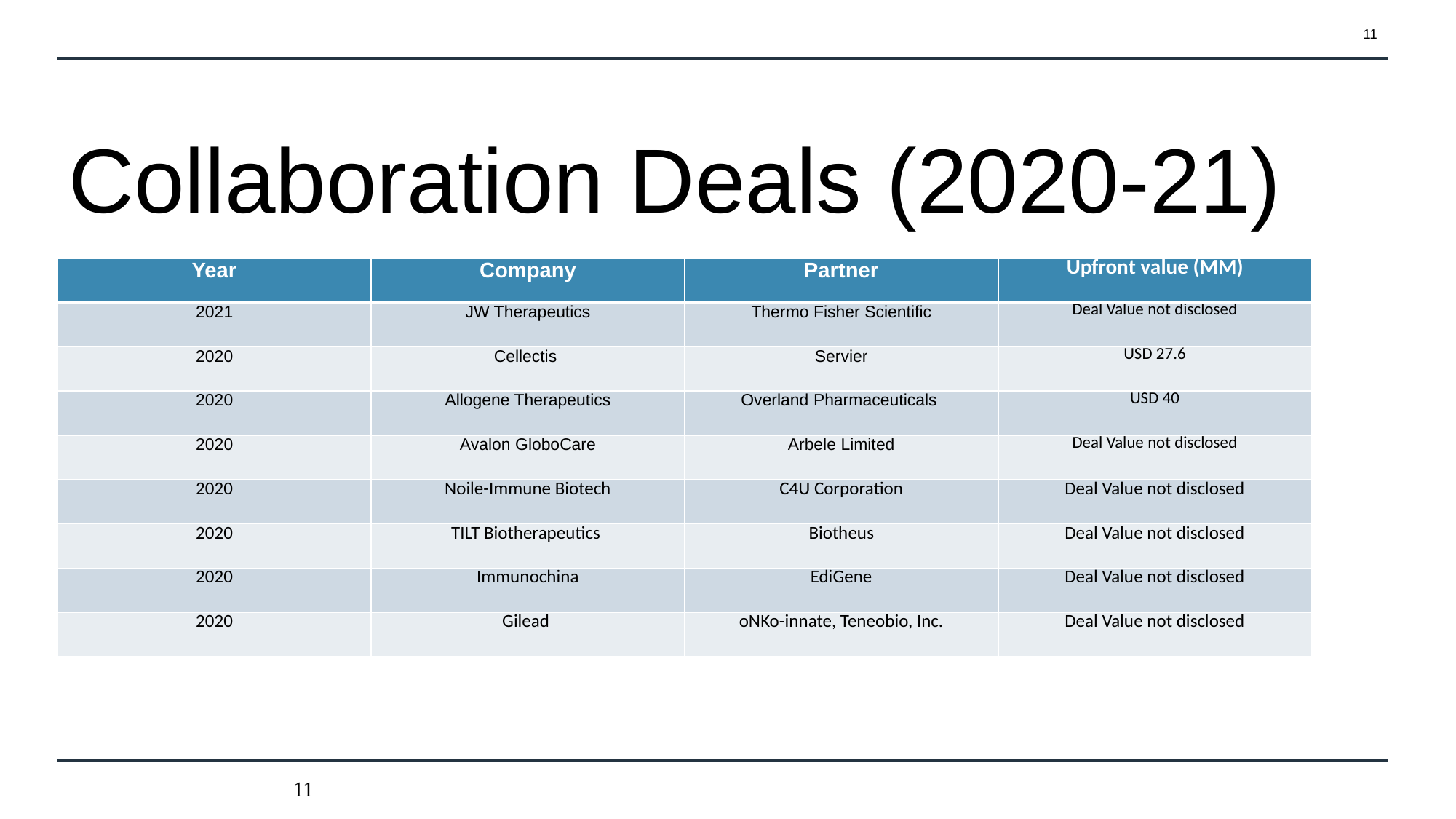

11
# Collaboration Deals (2020-21)
| Year | Company | Partner | Upfront value (MM) |
| --- | --- | --- | --- |
| 2021 | JW Therapeutics | Thermo Fisher Scientific | Deal Value not disclosed |
| 2020 | Cellectis | Servier | USD 27.6 |
| 2020 | Allogene Therapeutics | Overland Pharmaceuticals | USD 40 |
| 2020 | Avalon GloboCare | Arbele Limited | Deal Value not disclosed |
| 2020 | Noile-Immune Biotech | C4U Corporation | Deal Value not disclosed |
| 2020 | TILT Biotherapeutics | Biotheus | Deal Value not disclosed |
| 2020 | Immunochina | EdiGene | Deal Value not disclosed |
| 2020 | Gilead | oNKo-innate, Teneobio, Inc. | Deal Value not disclosed |
11